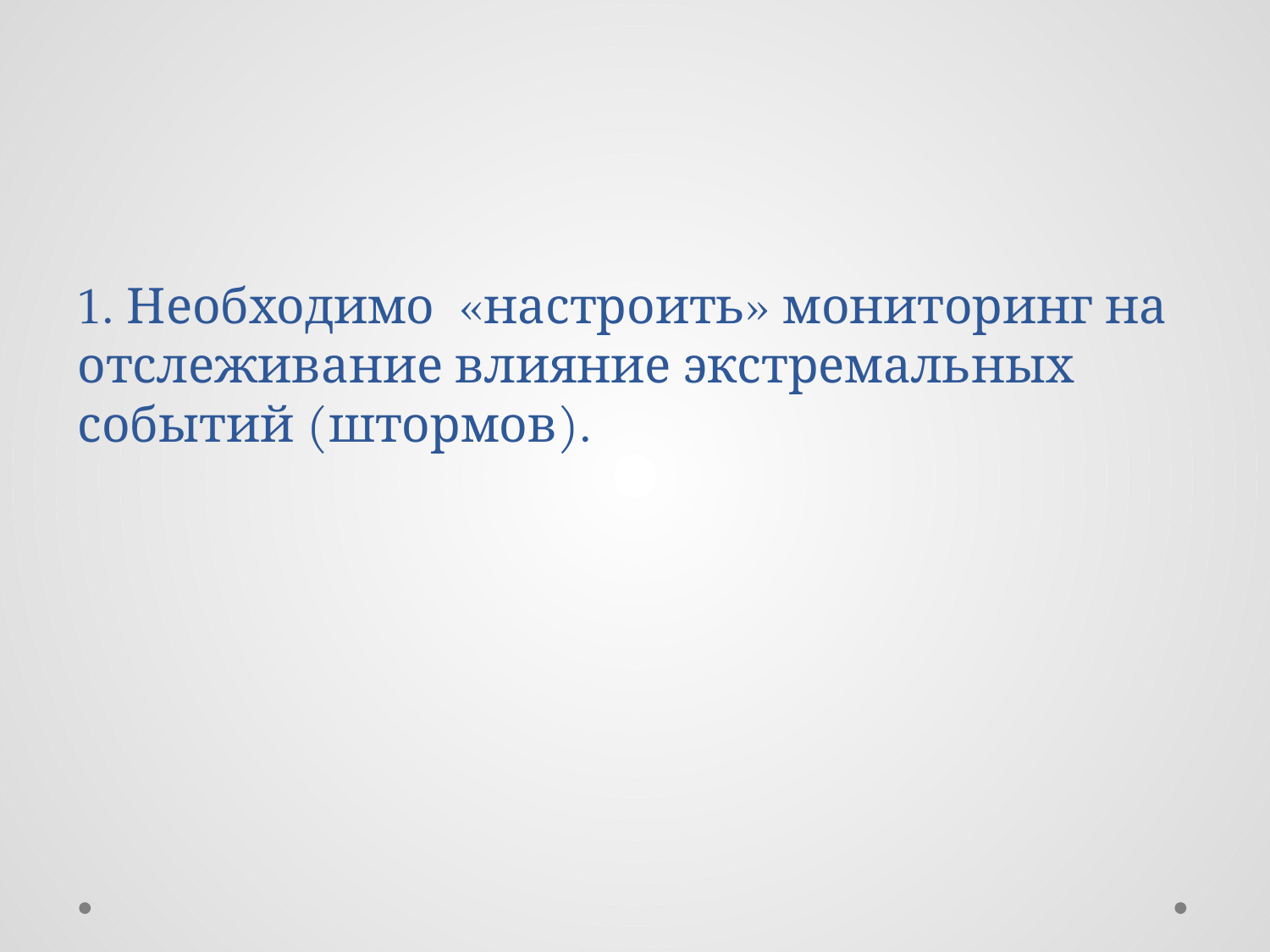

# 1. Необходимо  «настроить» мониторинг на отслеживание влияние экстремальных событий (штормов).